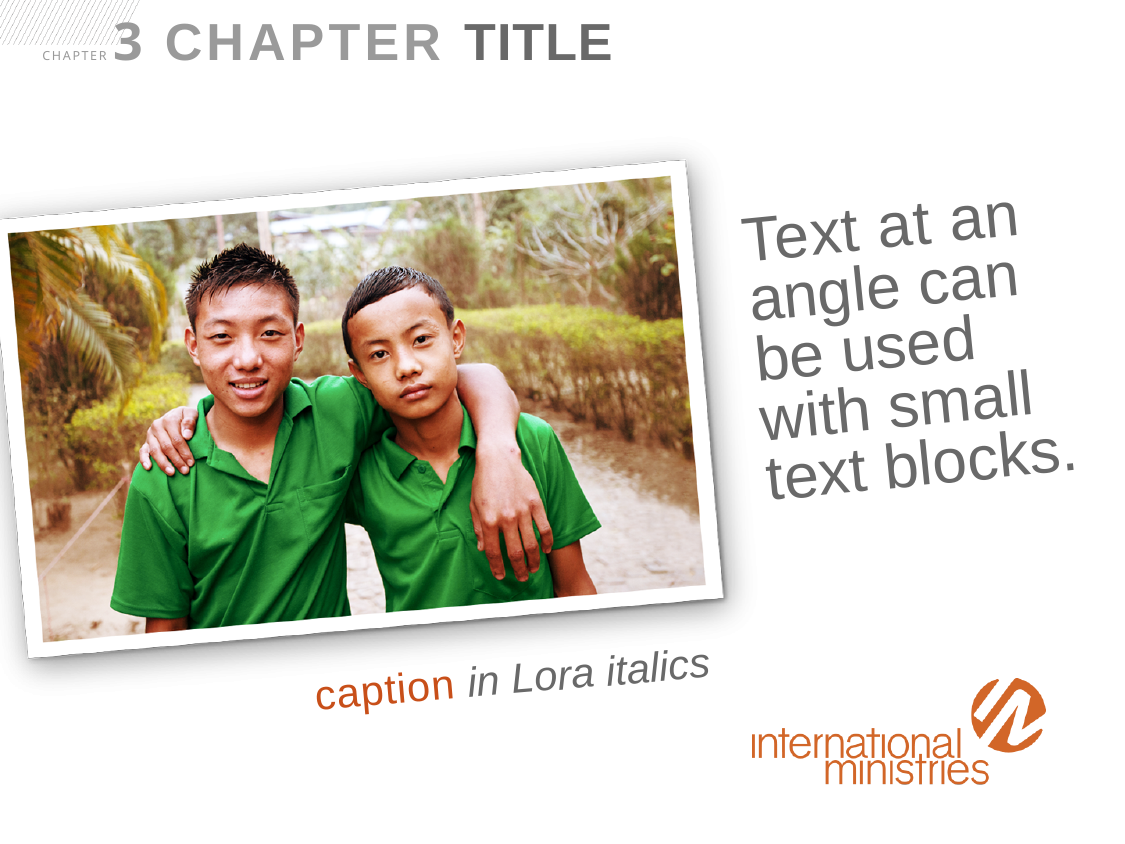

CHAPTER 3 CHAPTER TITLE
Text at an angle can be used with small text blocks.

caption in Lora italics